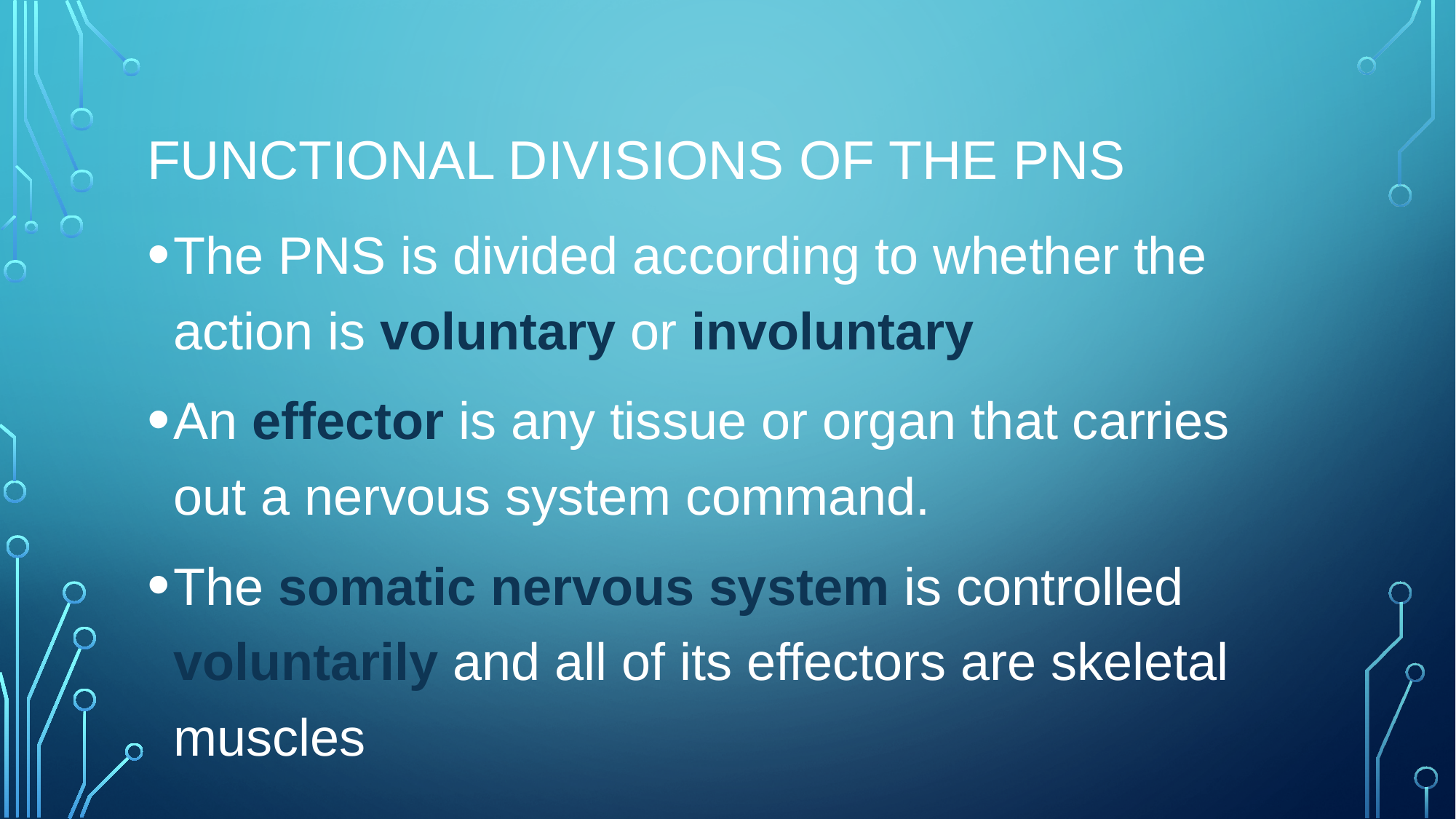

# Functional Divisions of the PNS
The PNS is divided according to whether the action is voluntary or involuntary
An effector is any tissue or organ that carries out a nervous system command.
The somatic nervous system is controlled voluntarily and all of its effectors are skeletal muscles